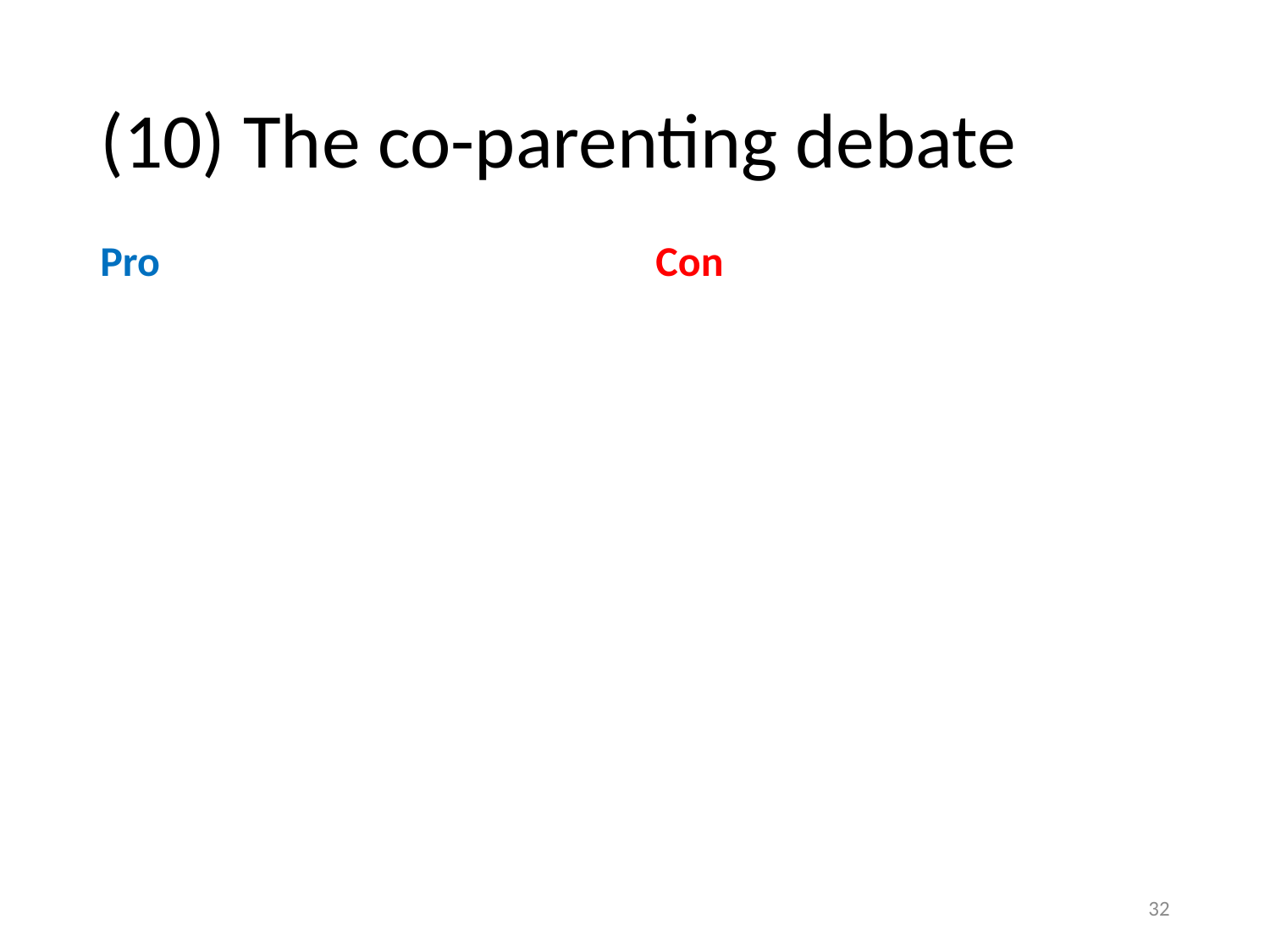

# (10) The co-parenting debate
Pro
Con
Child has right to a father
Positive effect on child well-being
Better for fathers
For involved fathers, seems more fair
Complicated arrangement
Instability in child’s life
Not good if there is parental conflict
Problem behaviors of parent(s)

32